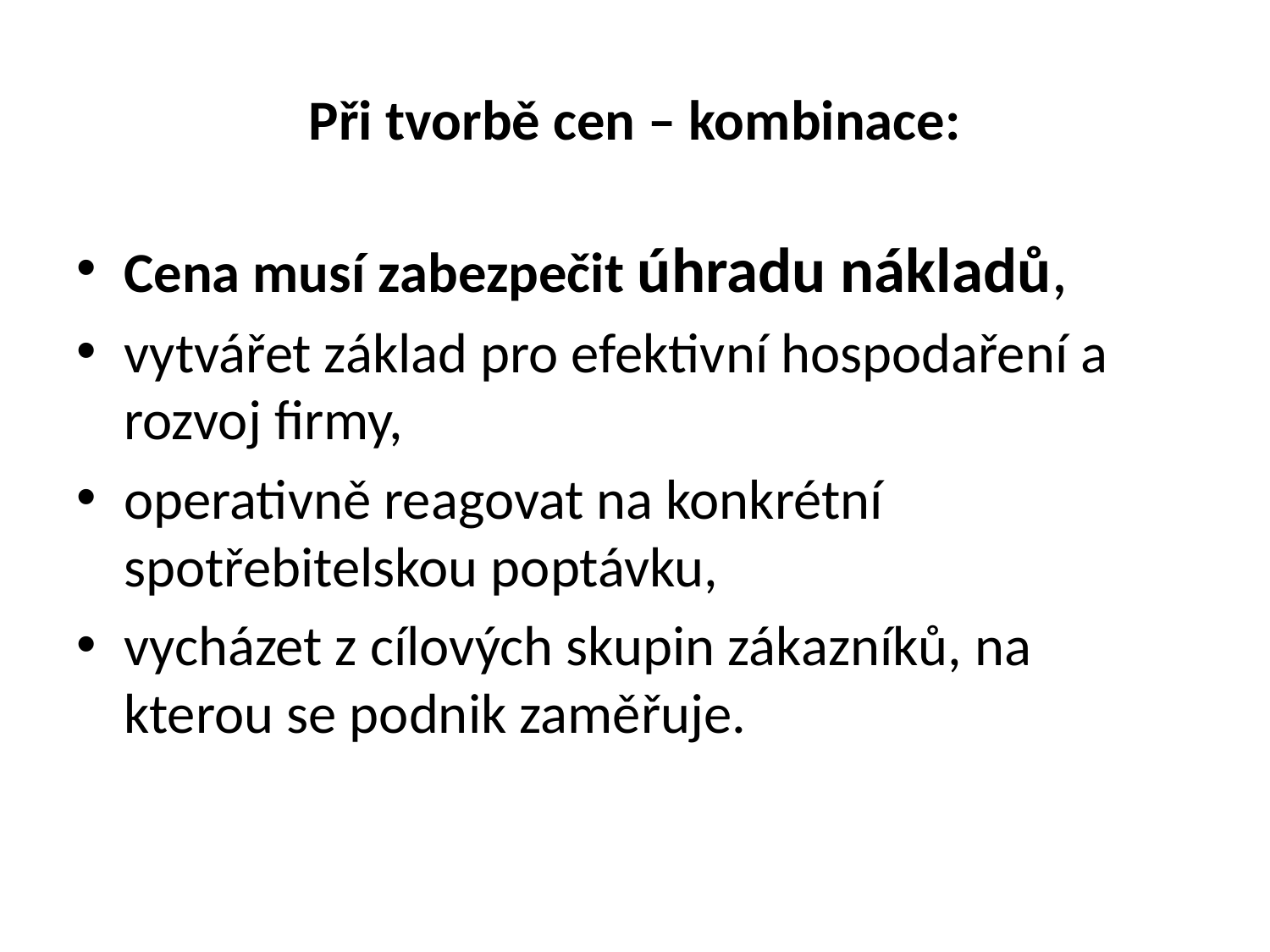

# Při tvorbě cen – kombinace:
Cena musí zabezpečit úhradu nákladů,
vytvářet základ pro efektivní hospodaření a rozvoj firmy,
operativně reagovat na konkrétní spotřebitelskou poptávku,
vycházet z cílových skupin zákazníků, na kterou se podnik zaměřuje.